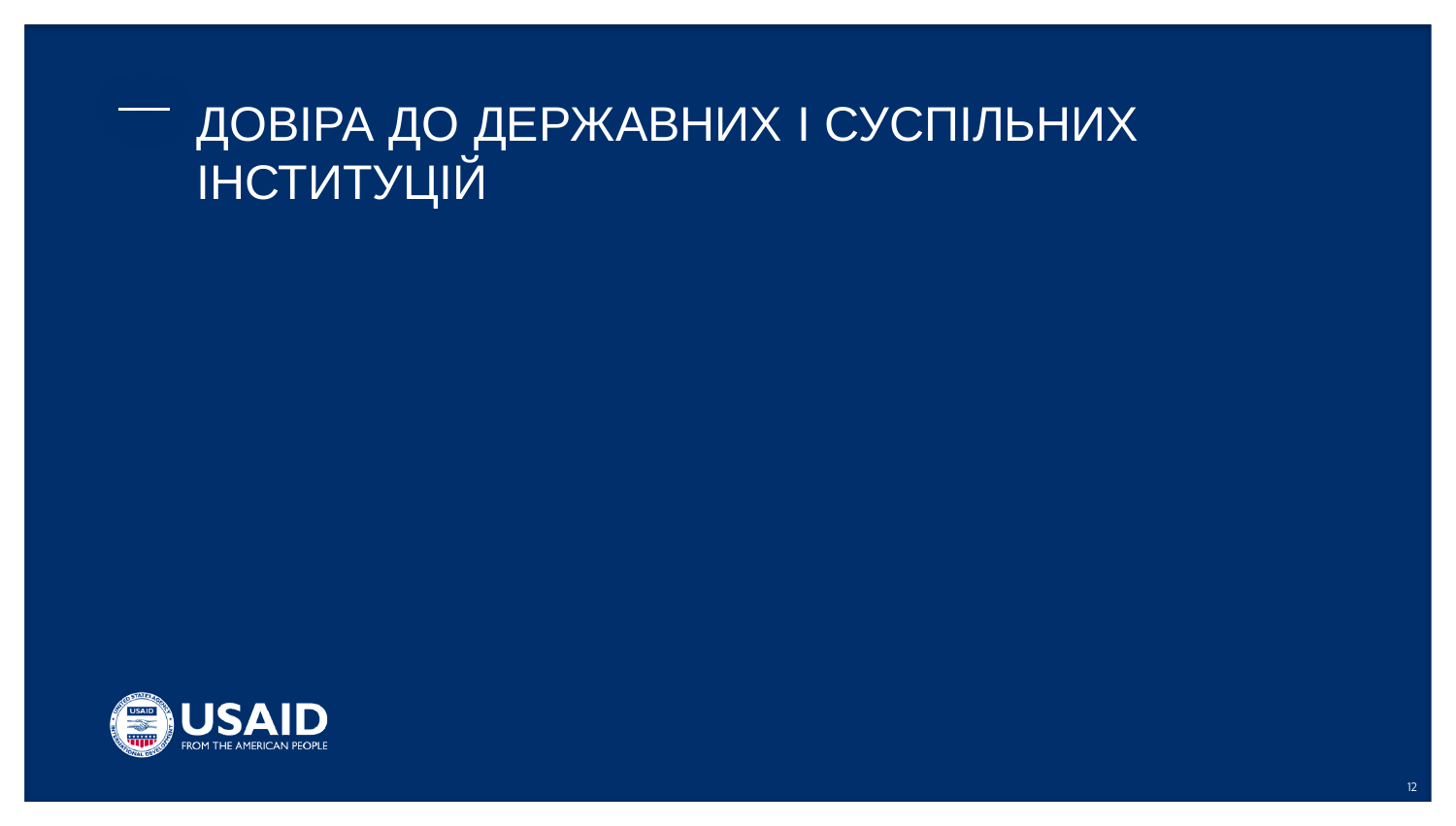

# ДОВІРА ДО ДЕРЖАВНИХ І СУСПІЛЬНИХ ІНСТИТУЦІЙ
12